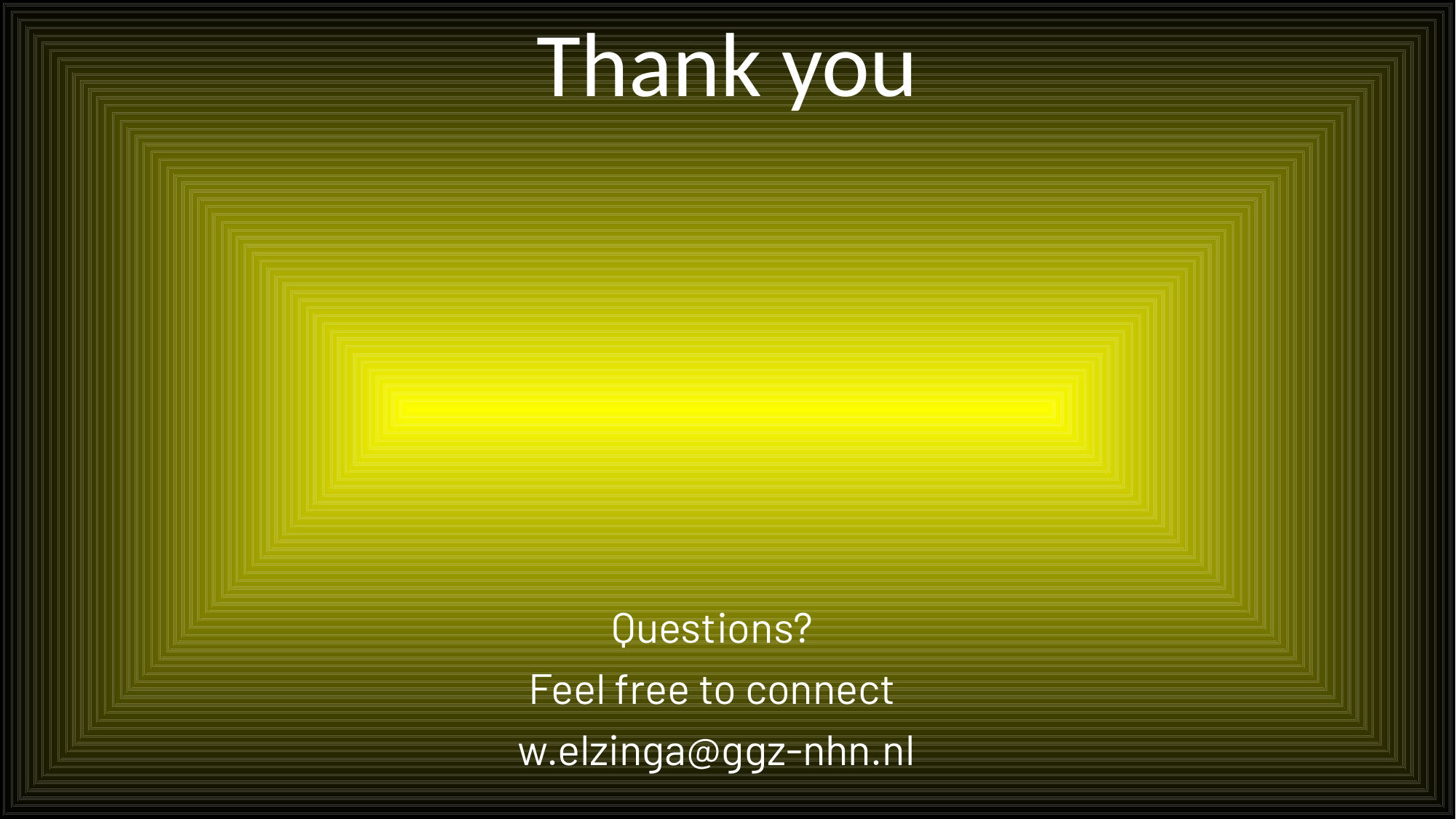

Thank you
Questions?
Feel free to connect
w.elzinga@ggz-nhn.nl